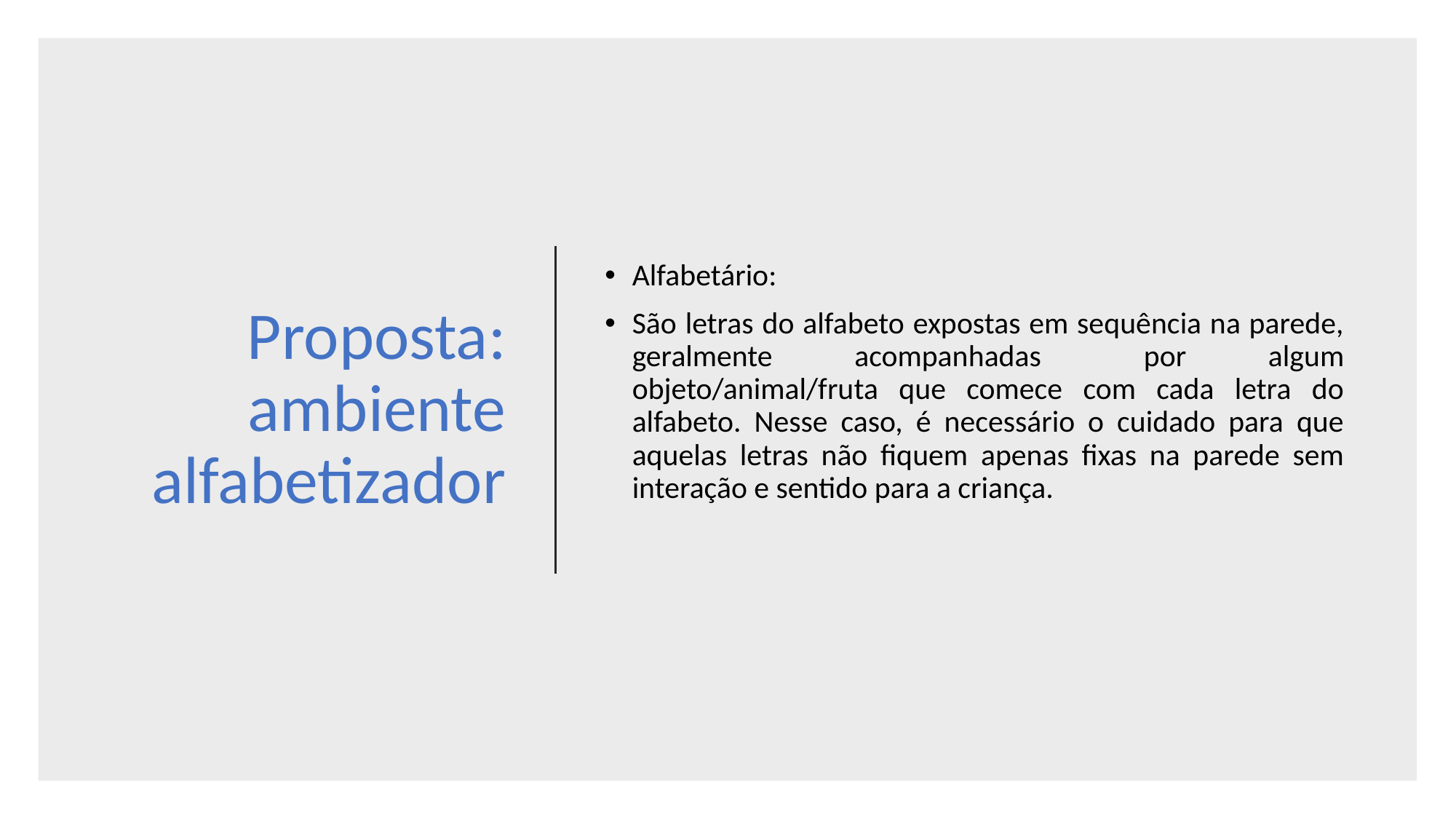

# Proposta: ambiente alfabetizador
Alfabetário:
São letras do alfabeto expostas em sequência na parede, geralmente acompanhadas	por algum objeto/animal/fruta que comece com cada letra do alfabeto. Nesse caso, é necessário o cuidado para que aquelas letras não fiquem apenas fixas na parede sem interação e sentido para a criança.